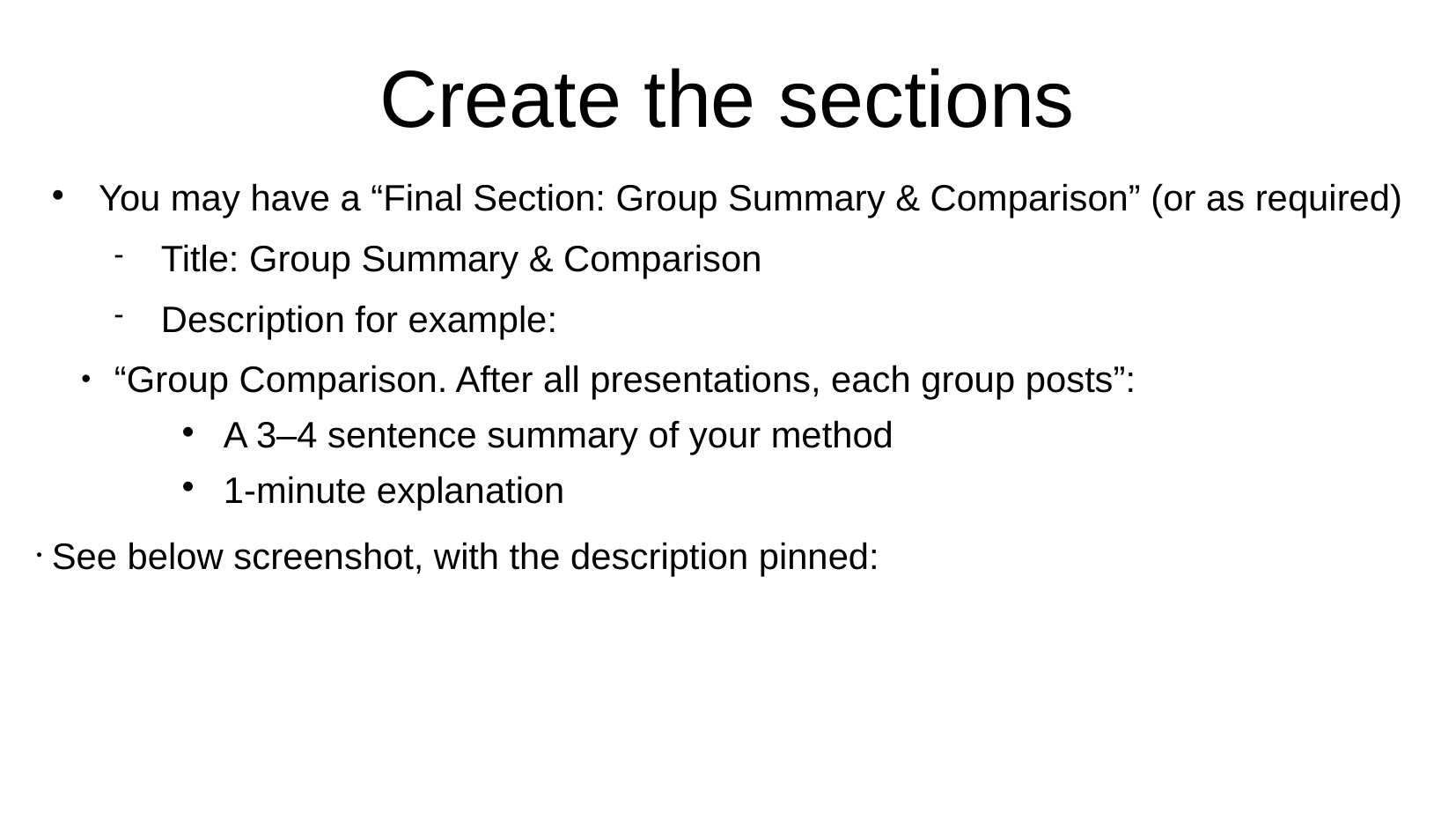

# Create the sections
You may have a “Final Section: Group Summary & Comparison” (or as required)
Title: Group Summary & Comparison
Description for example:
“Group Comparison. After all presentations, each group posts”:
A 3–4 sentence summary of your method
1‑minute explanation
See below screenshot, with the description pinned: